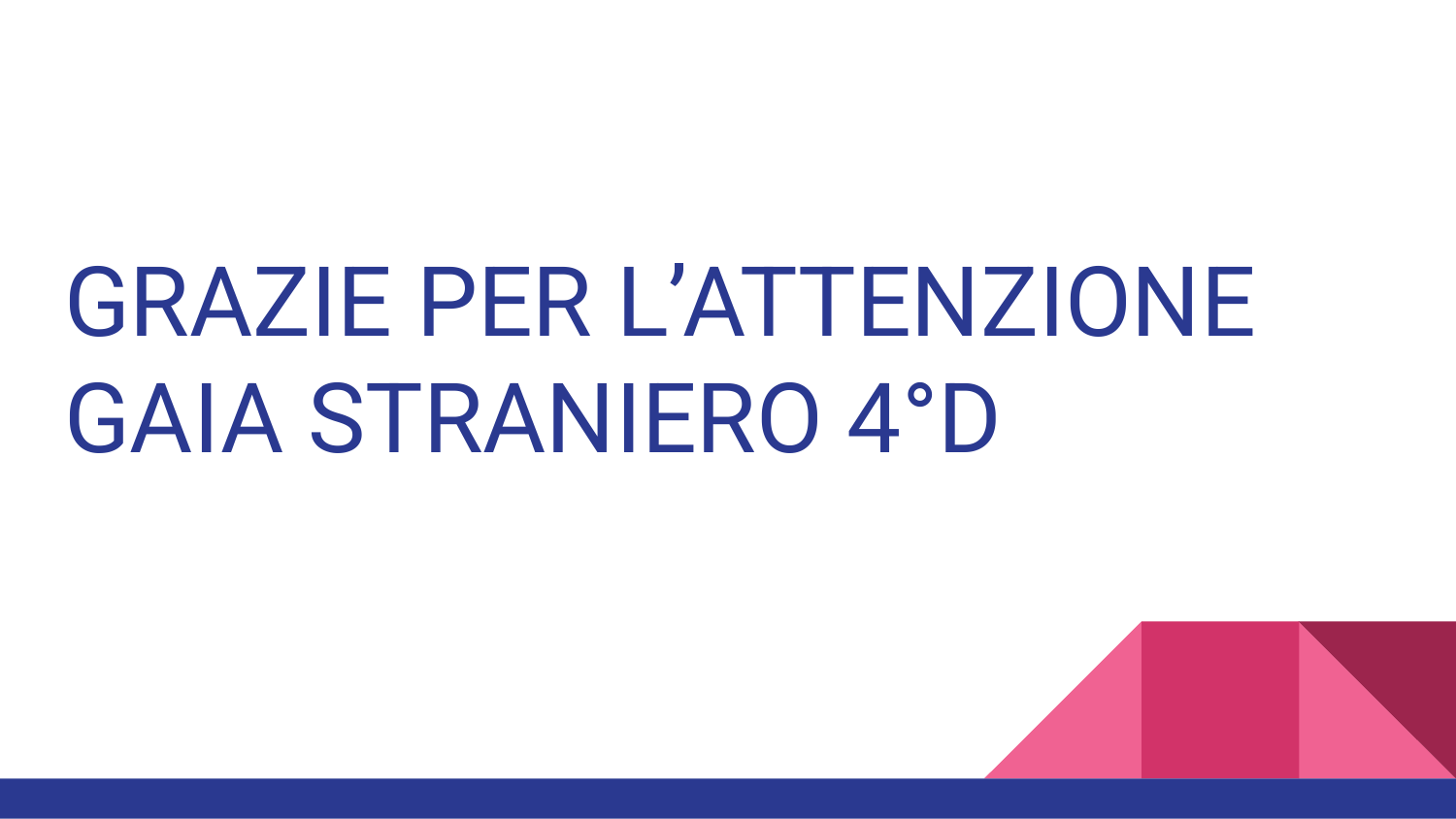

# GRAZIE PER L’ATTENZIONE GAIA STRANIERO 4°D